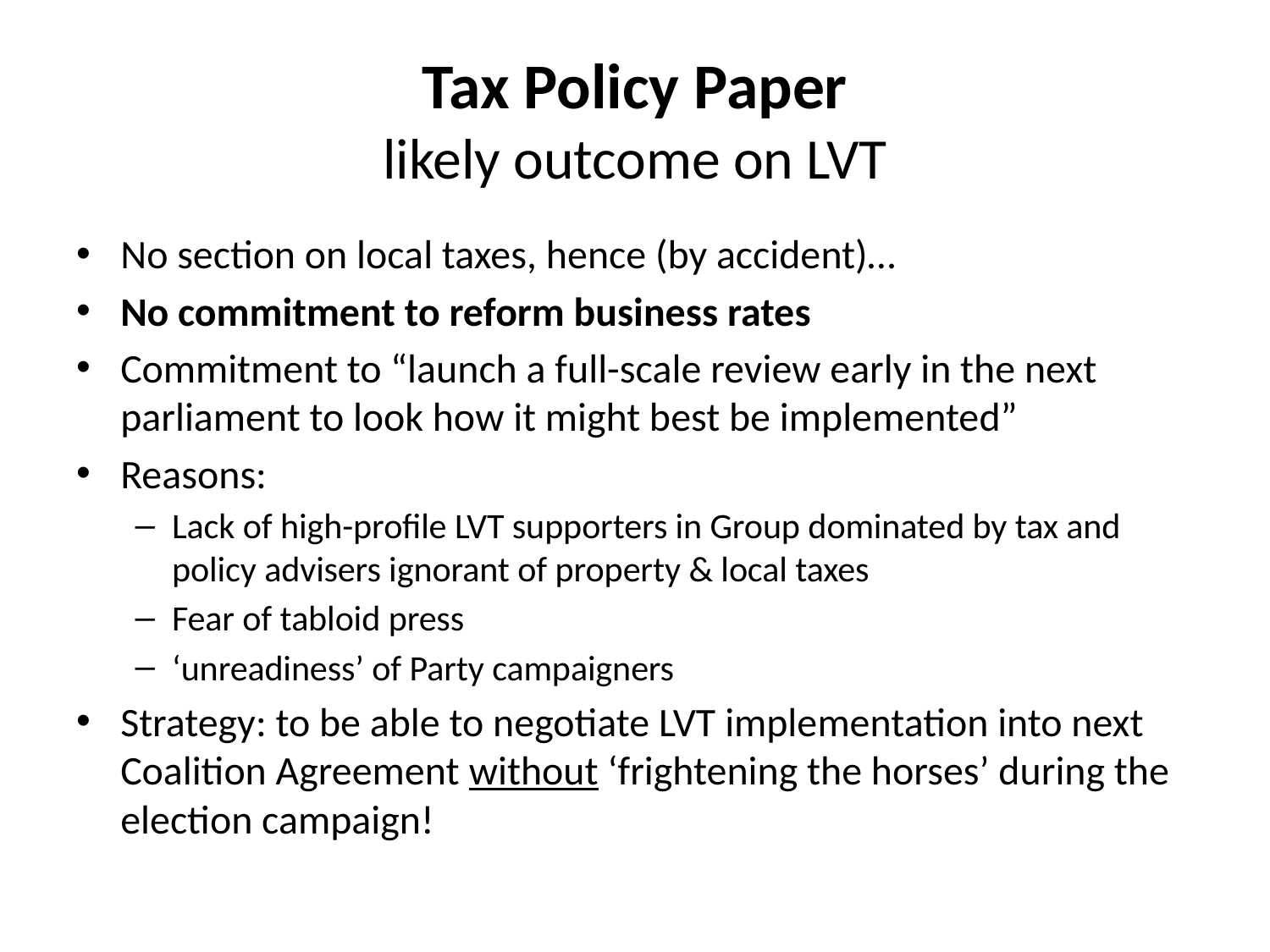

# Tax Policy Paper likely outcome on LVT
No section on local taxes, hence (by accident)…
No commitment to reform business rates
Commitment to “launch a full-scale review early in the next parliament to look how it might best be implemented”
Reasons:
Lack of high-profile LVT supporters in Group dominated by tax and policy advisers ignorant of property & local taxes
Fear of tabloid press
‘unreadiness’ of Party campaigners
Strategy: to be able to negotiate LVT implementation into next Coalition Agreement without ‘frightening the horses’ during the election campaign!